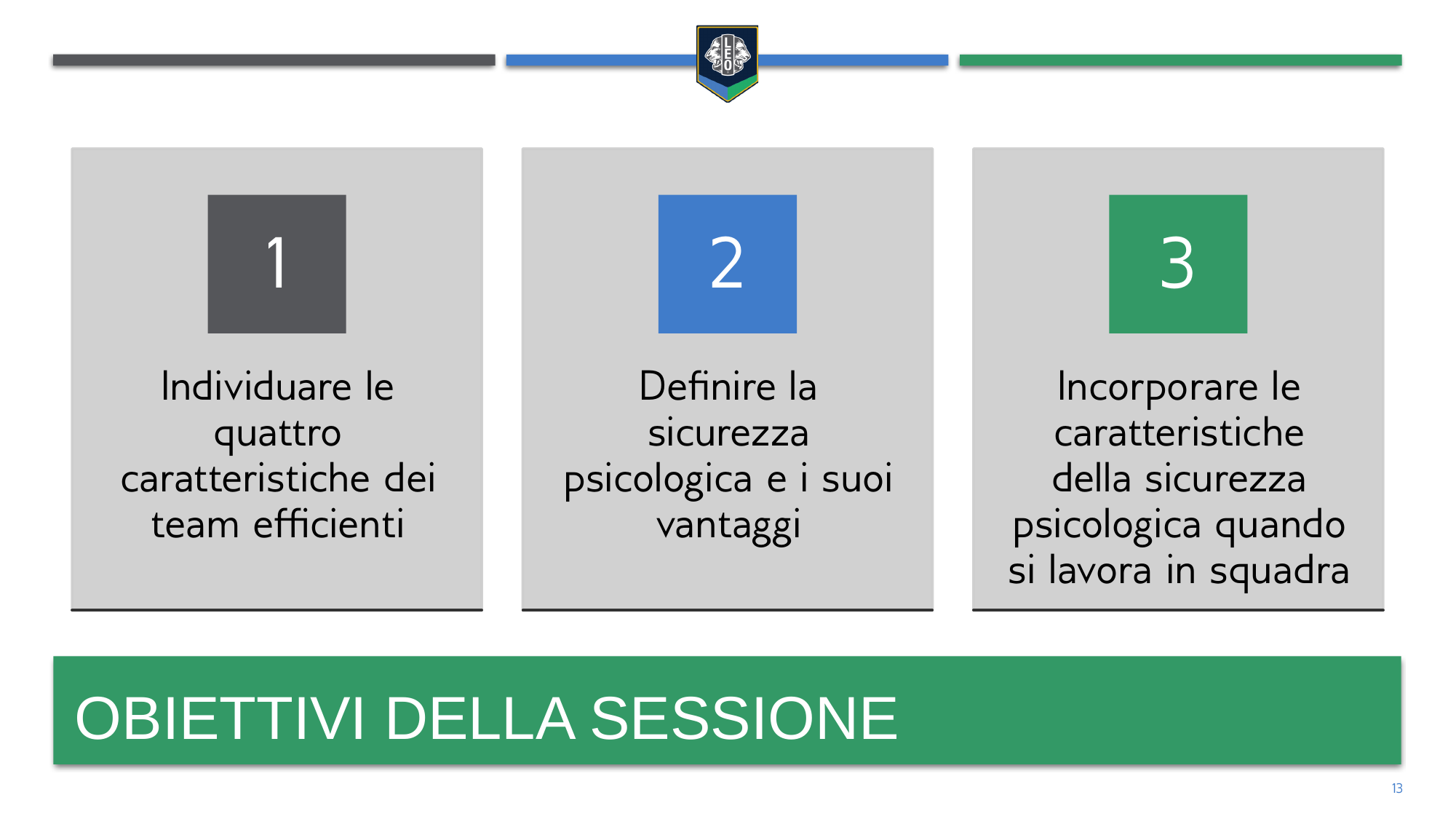

Individuare le quattro caratteristiche dei team efficienti
1
Definire la sicurezza psicologica e i suoi vantaggi
2
Incorporare le caratteristiche della sicurezza psicologica quando si lavora in squadra
3
# Obiettivi della sessione
13